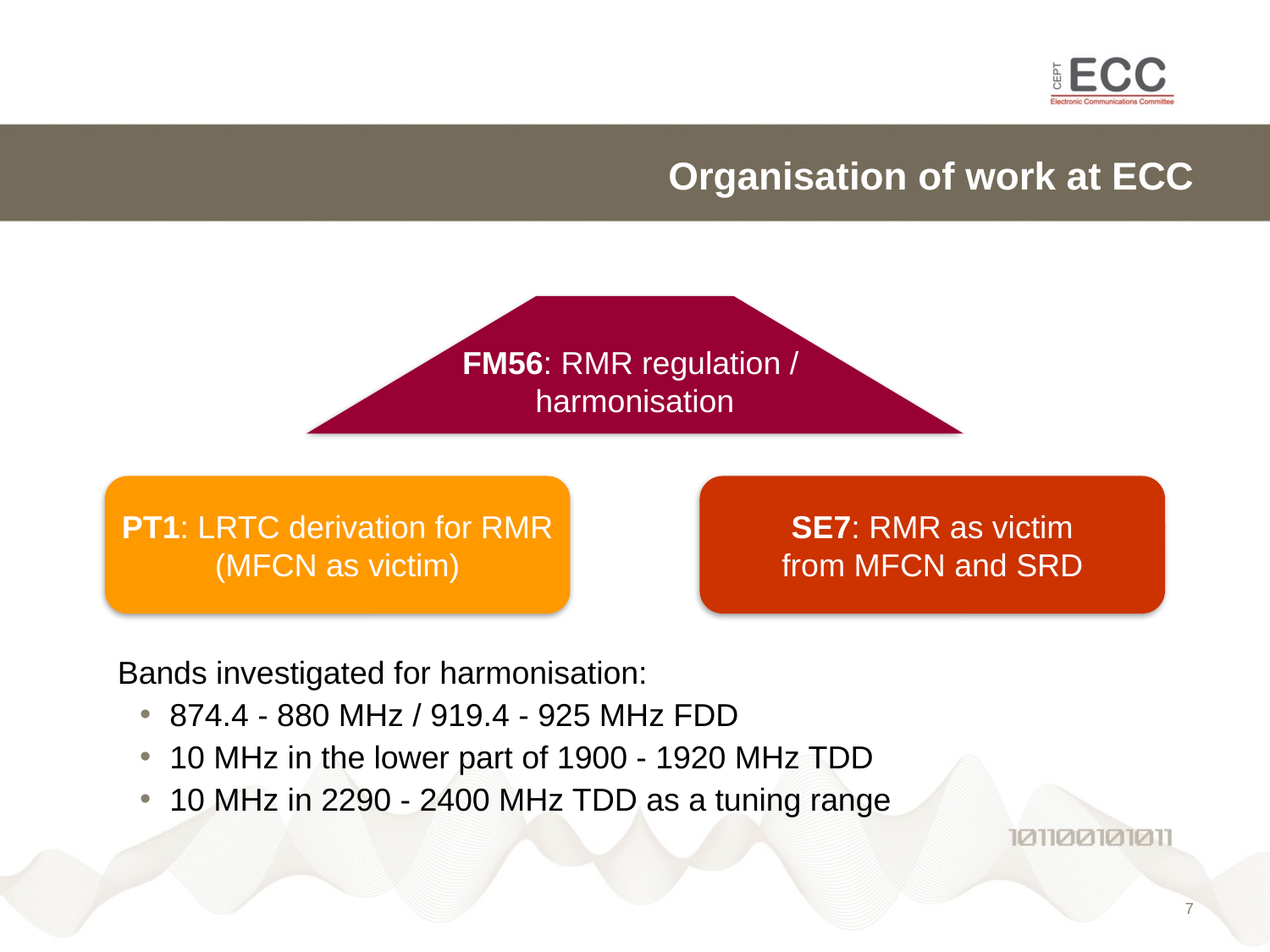

# Organisation of work at ECC
FM56: RMR regulation /
harmonisation
SE7: RMR as victim
from MFCN and SRD
PT1: LRTC derivation for RMR (MFCN as victim)
Bands investigated for harmonisation:
874.4 - 880 MHz / 919.4 - 925 MHz FDD
10 MHz in the lower part of 1900 - 1920 MHz TDD
10 MHz in 2290 - 2400 MHz TDD as a tuning range
7